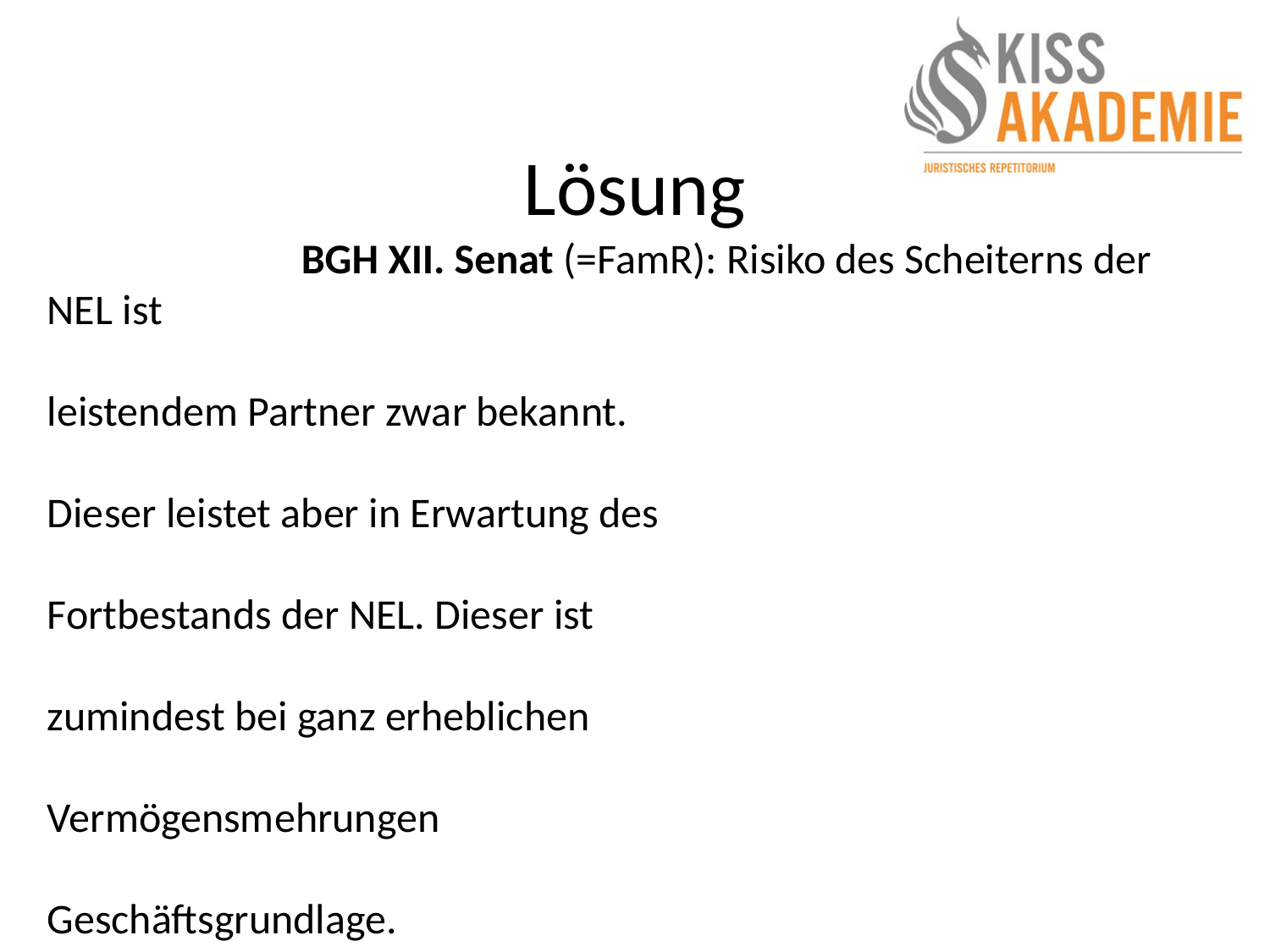

# Lösung
		BGH XII. Senat (=FamR): Risiko des Scheiterns der NEL ist
								      leistendem Partner zwar bekannt.
								      Dieser leistet aber in Erwartung des
								      Fortbestands der NEL. Dieser ist
								      zumindest bei ganz erheblichen
								      Vermögensmehrungen
								      Geschäftsgrundlage.
	II. Anspruch entstanden
		1. Tatbestand des § 1922 I (+) s. o.
		2. Tatbestand der §§ 346 I, 313 III 1
			a) Wirksamer Vertrag V – B
				BGH XII. Senat: Bei erheblichen Vermögensmehrungen
							       familienrechtlicher Kooperationsvertrag
							       sui generis (+)